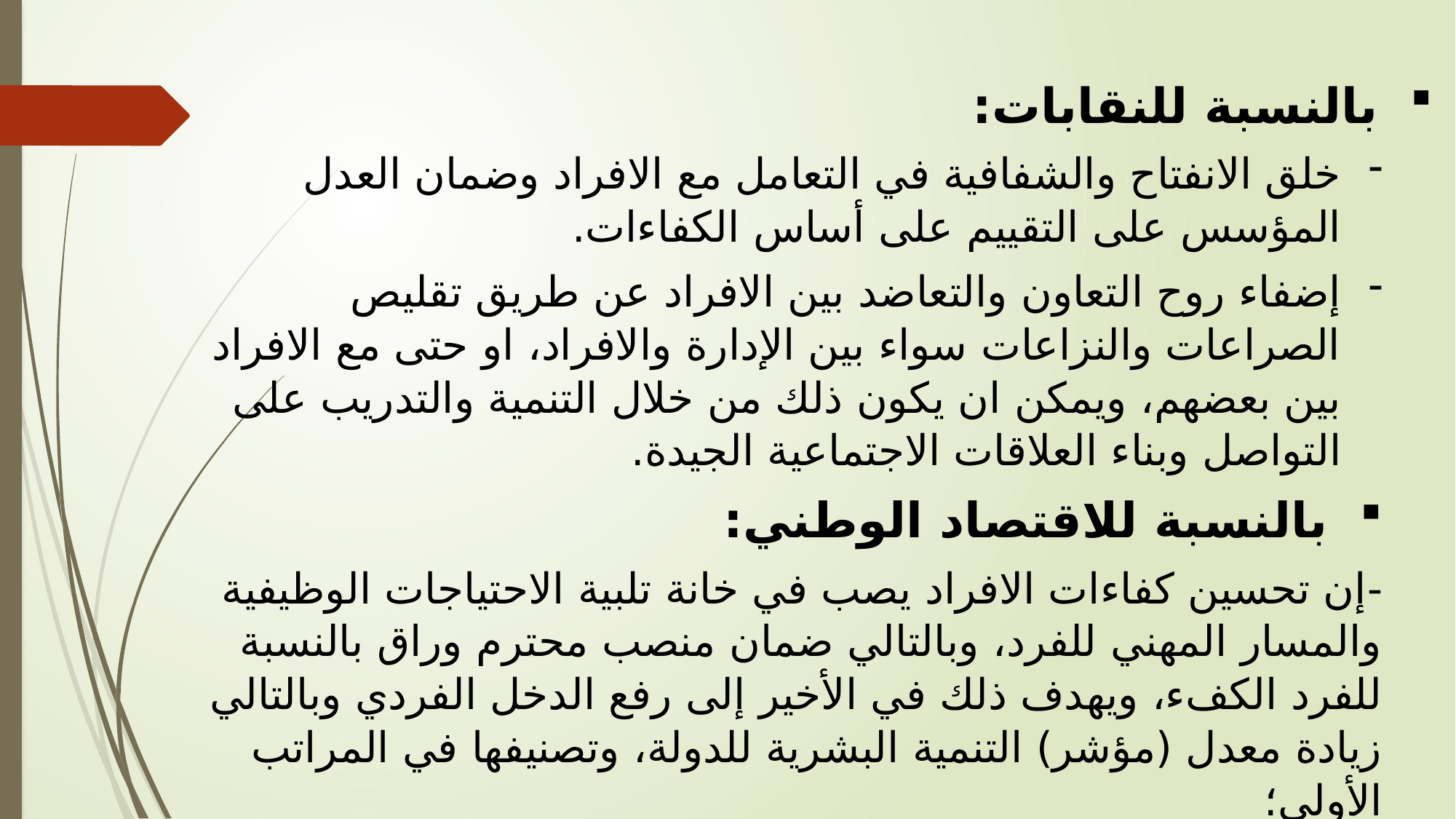

بالنسبة للنقابات:
خلق الانفتاح والشفافية في التعامل مع الافراد وضمان العدل المؤسس على التقييم على أساس الكفاءات.
إضفاء روح التعاون والتعاضد بين الافراد عن طريق تقليص الصراعات والنزاعات سواء بين الإدارة والافراد، او حتى مع الافراد بين بعضهم، ويمكن ان يكون ذلك من خلال التنمية والتدريب على التواصل وبناء العلاقات الاجتماعية الجيدة.
بالنسبة للاقتصاد الوطني:
-	إن تحسين كفاءات الافراد يصب في خانة تلبية الاحتياجات الوظيفية والمسار المهني للفرد، وبالتالي ضمان منصب محترم وراق بالنسبة للفرد الكفء، ويهدف ذلك في الأخير إلى رفع الدخل الفردي وبالتالي زيادة معدل (مؤشر) التنمية البشرية للدولة، وتصنيفها في المراتب الأولى؛